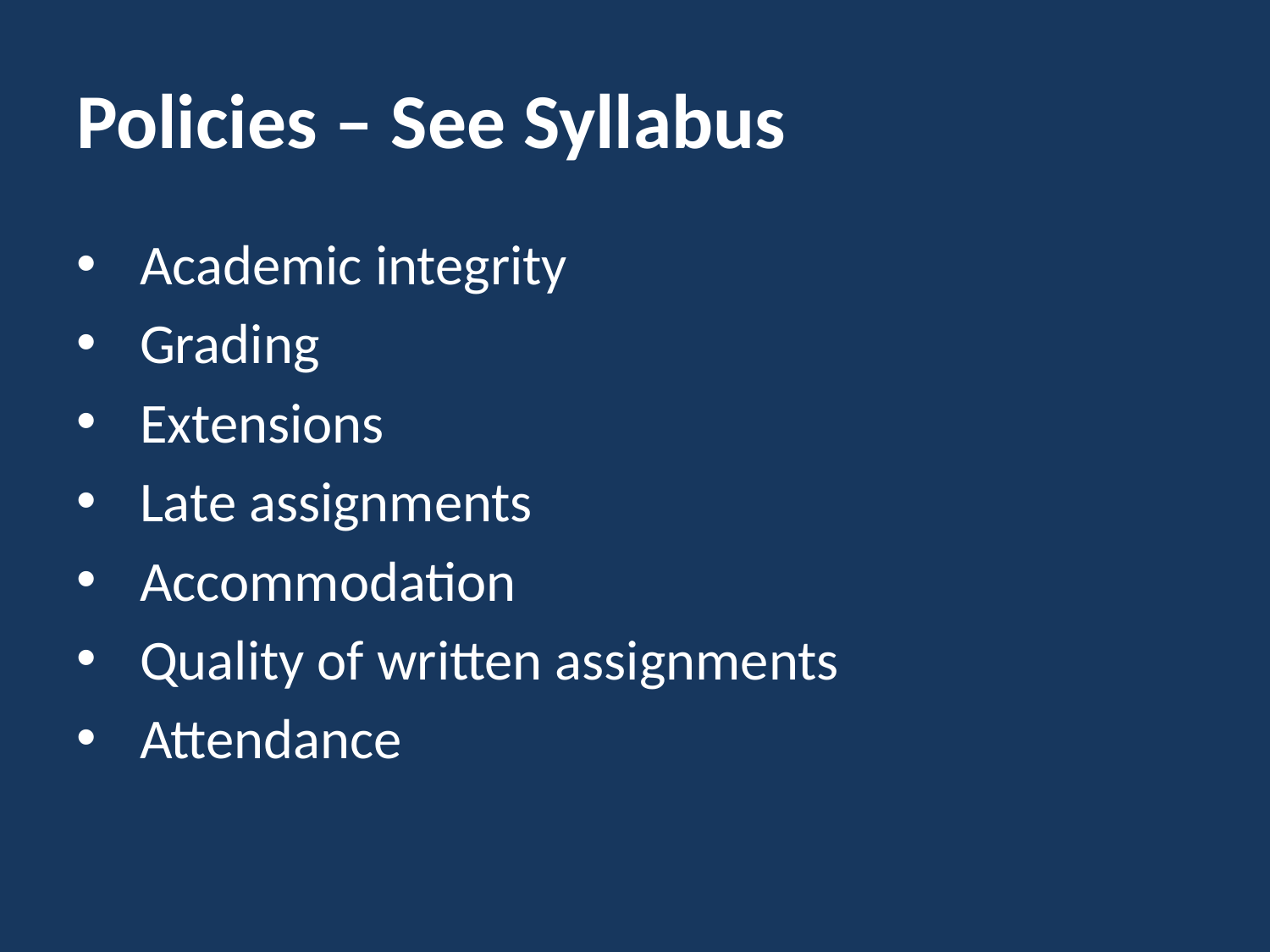

# Policies – See Syllabus
Academic integrity
Grading
Extensions
Late assignments
Accommodation
Quality of written assignments
Attendance